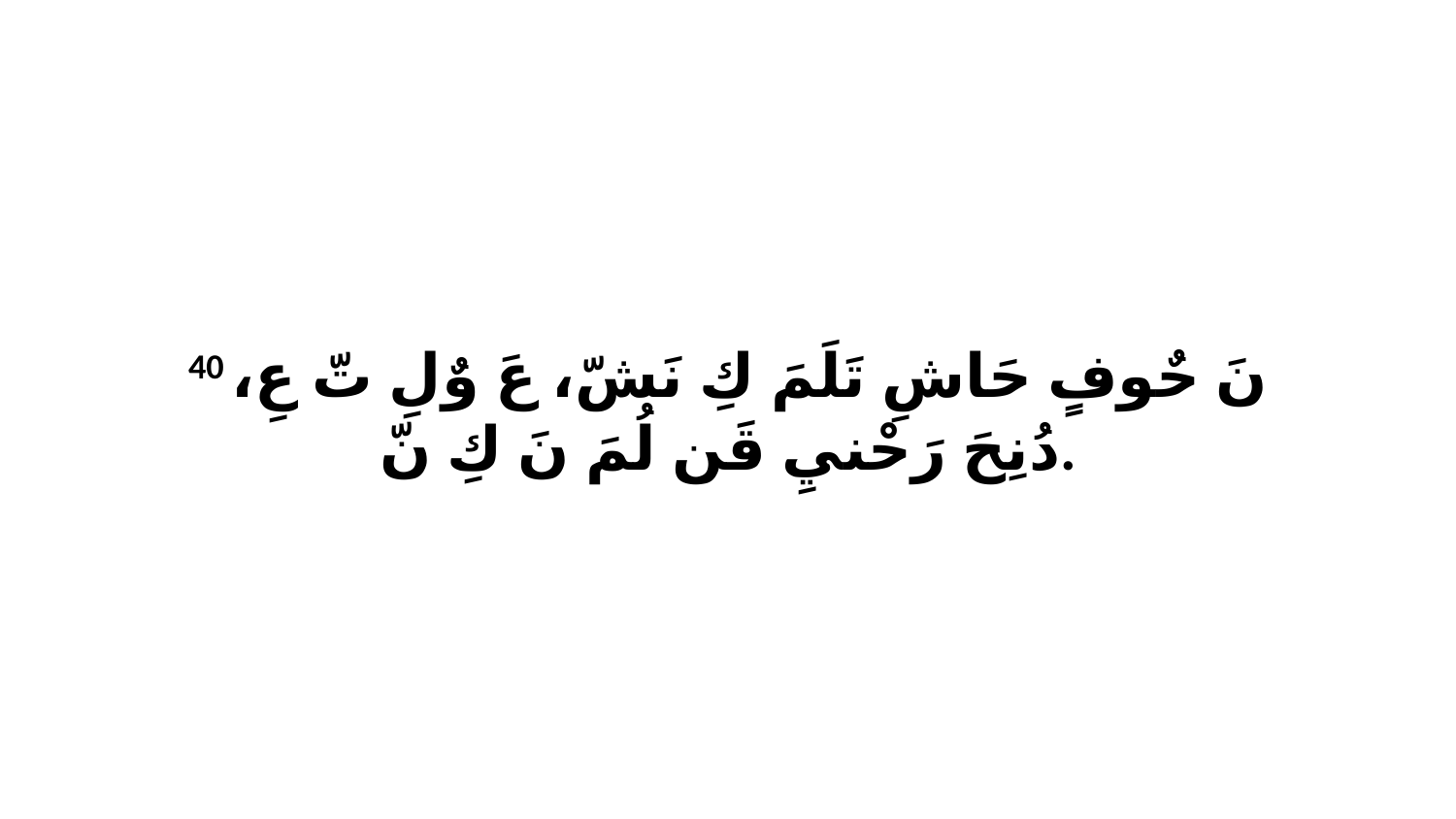

40 نَ حٌوفٍ حَاشِ تَلَمَ كِ نَشّ، عَ وٌلِ تّ عِ، دُنِحَ رَحْنيِ قَن لُمَ نَ كِ نّ.